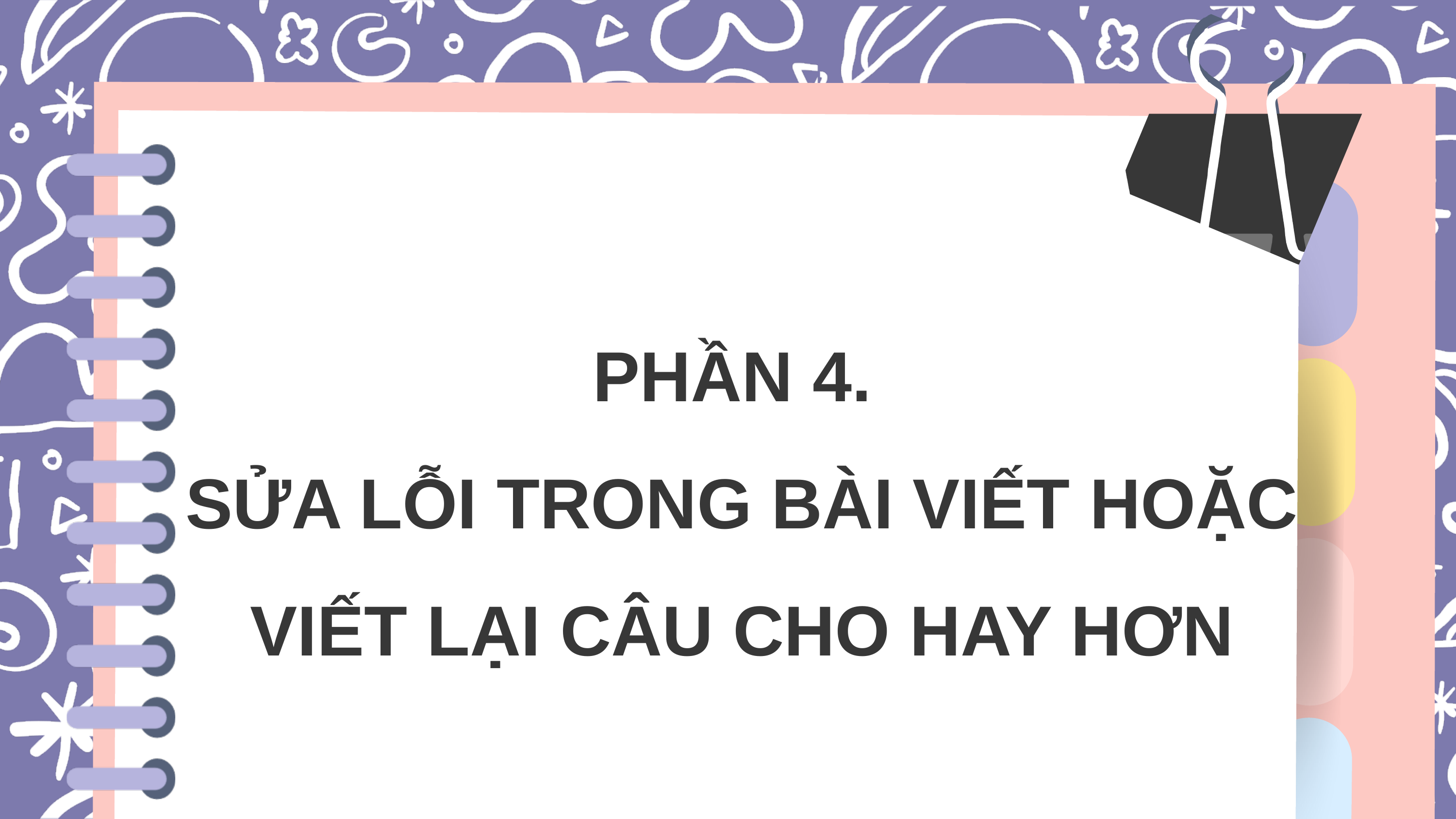

PHẦN 4.
SỬA LỖI TRONG BÀI VIẾT HOẶC VIẾT LẠI CÂU CHO HAY HƠN